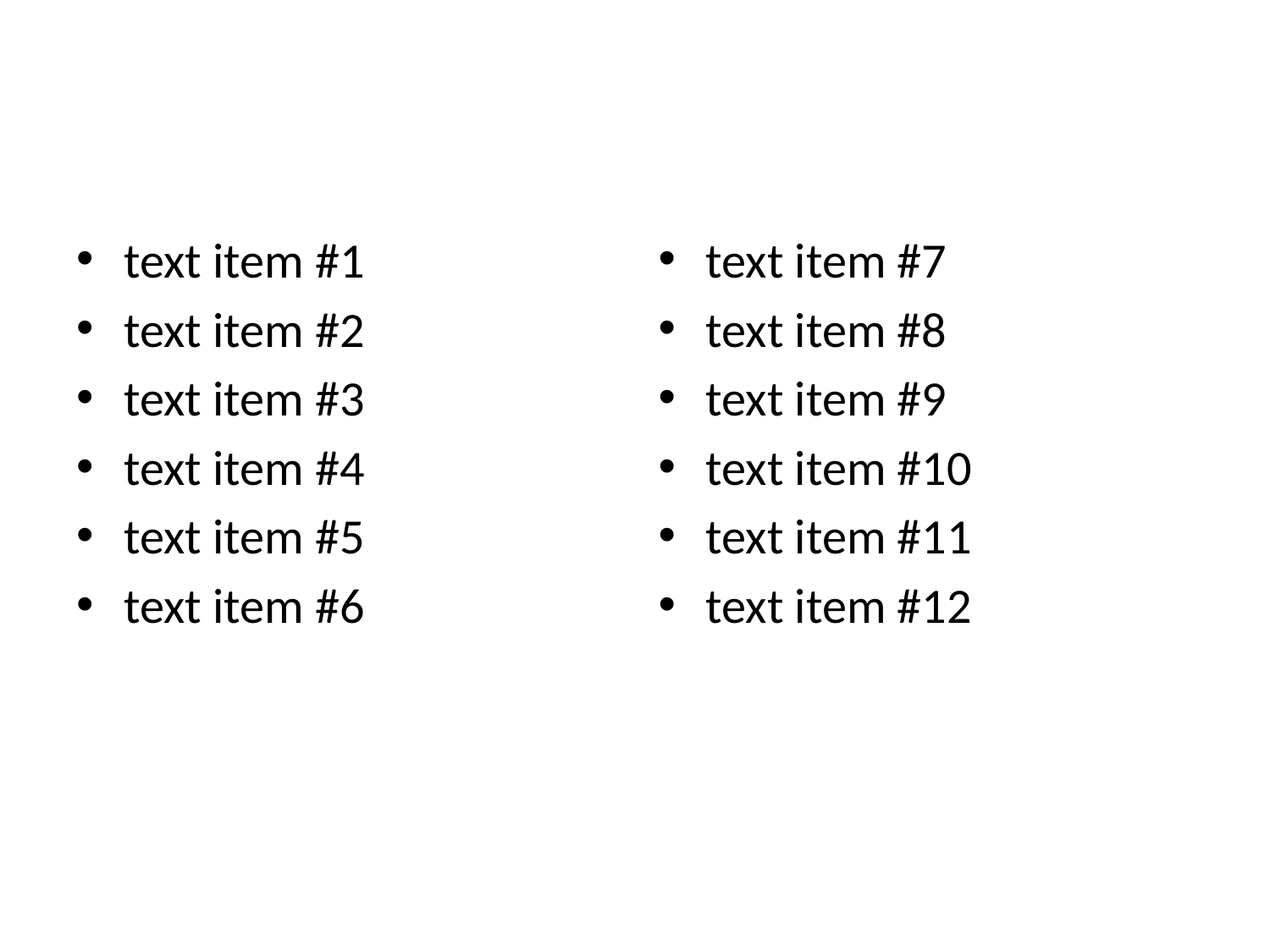

text item #1
text item #2
text item #3
text item #4
text item #5
text item #6
text item #7
text item #8
text item #9
text item #10
text item #11
text item #12